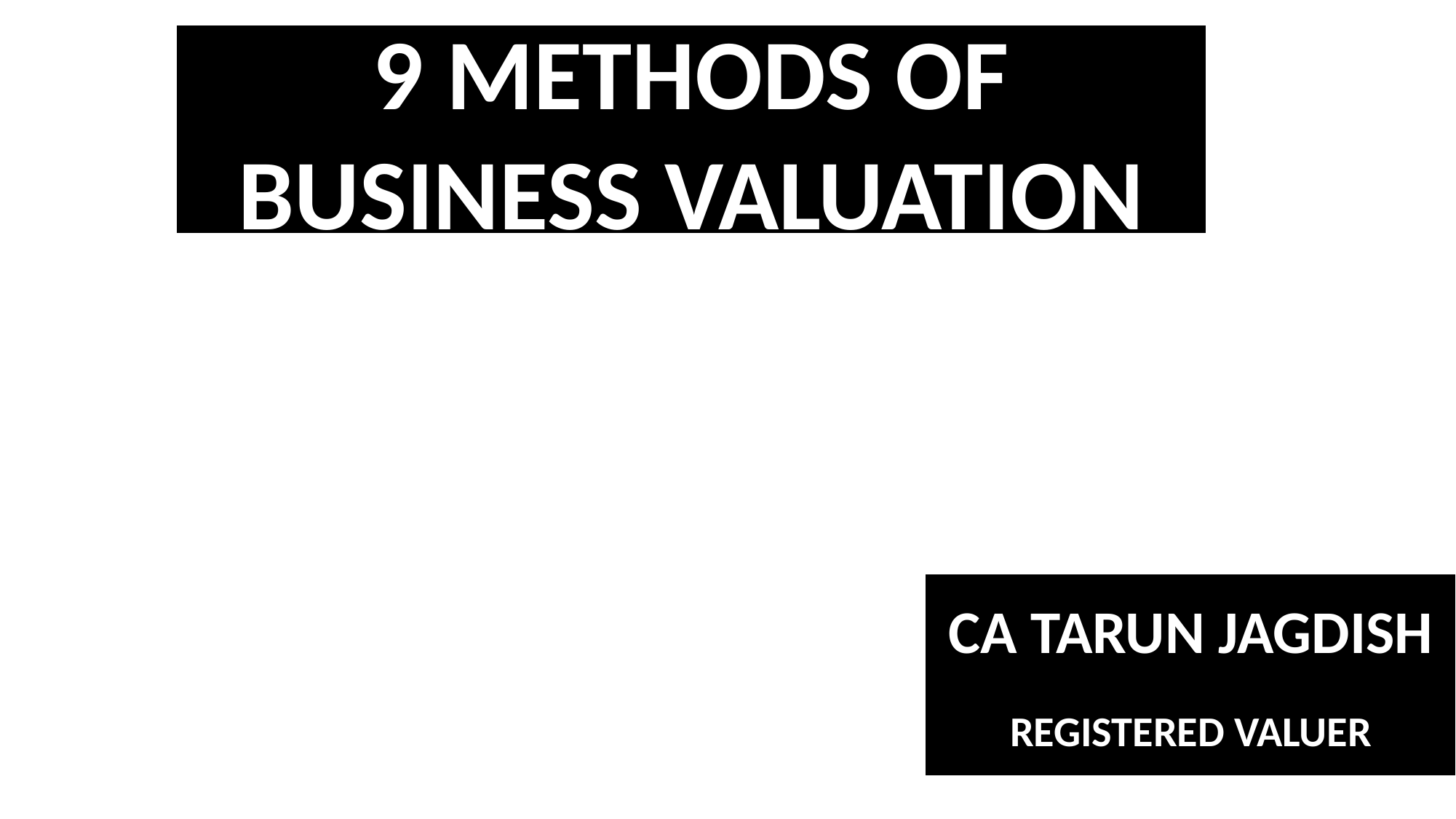

9 METHODS OF BUSINESS VALUATION
CA TARUN JAGDISH
REGISTERED VALUER